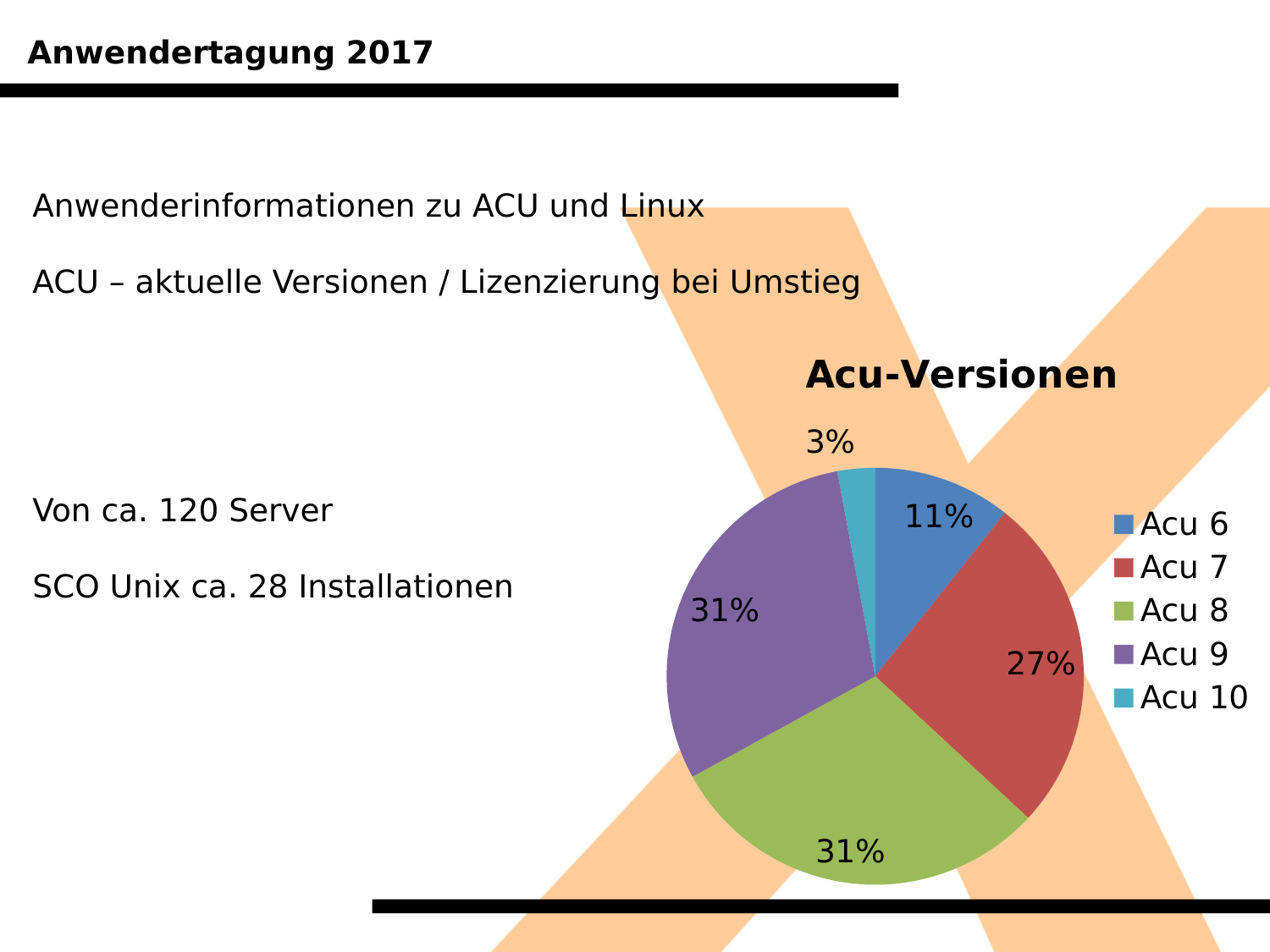

Anwendertagung 2017

Anwenderinformationen zu ACU und Linux

ACU – aktuelle Versionen / Lizenzierung bei Umstieg

Von ca. 120 Server

SCO Unix ca. 28 Installationen

### Chart:

| Category | Acu-Versionen |
|---|---|
| Acu 6 | 11.0 |
| Acu 7 | 27.0 |
| Acu 8 | 31.0 |
| Acu 9 | 31.0 |
| Acu 10 | 3.0 |